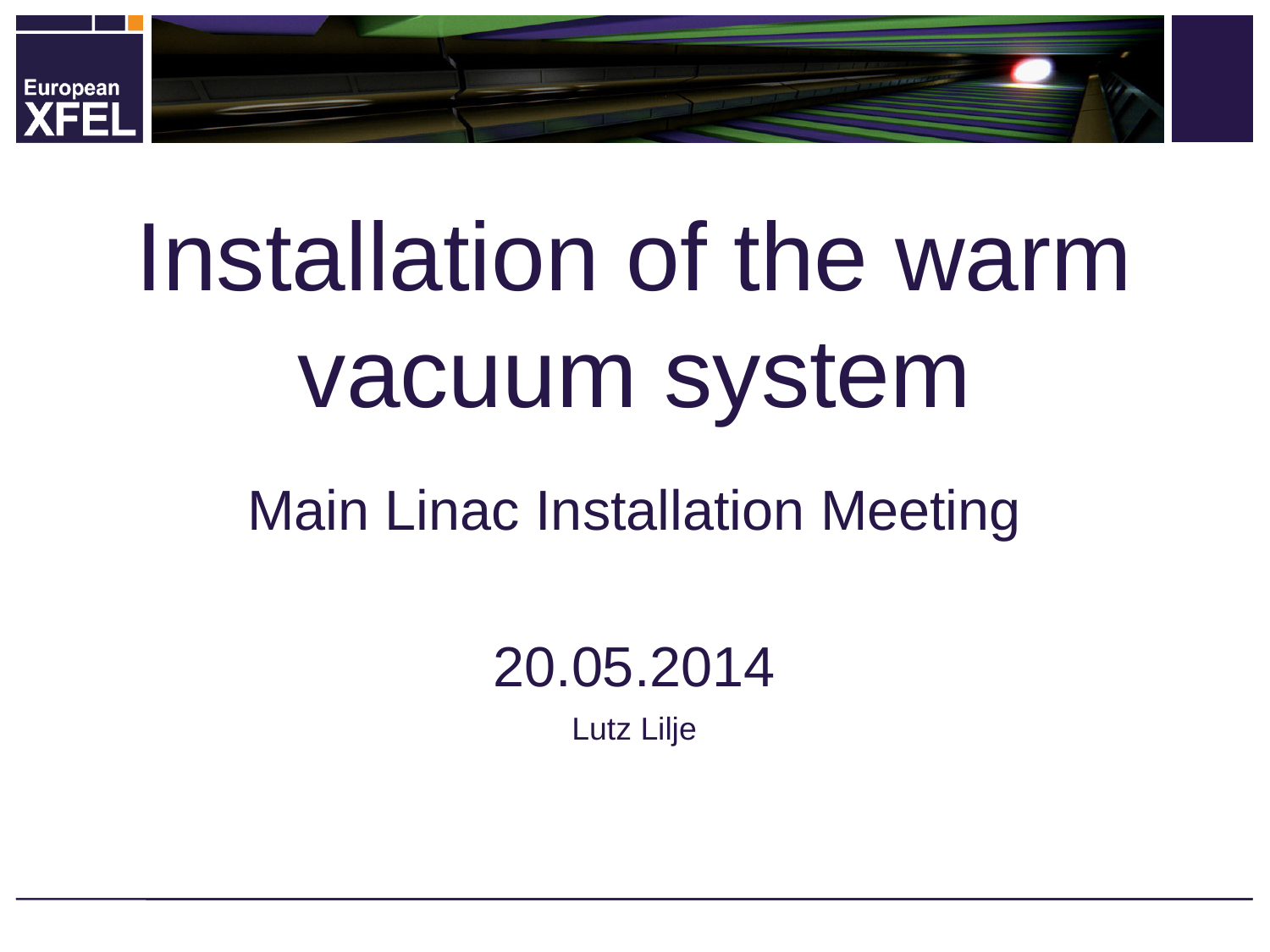

# Installation of the warm vacuum system
Main Linac Installation Meeting

20.05.2014
Lutz Lilje